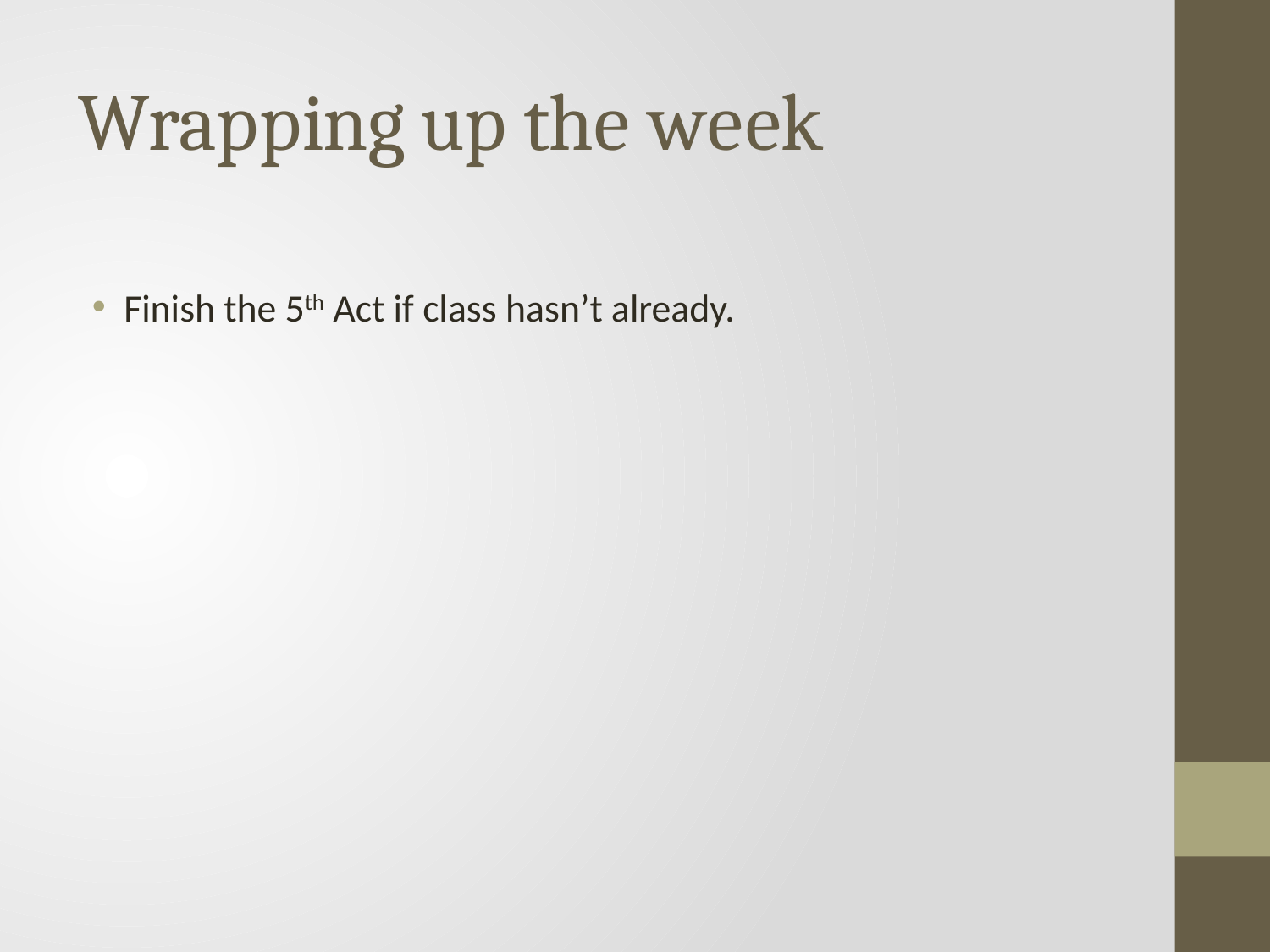

# Wrapping up the week

Finish the 5th Act if class hasn’t already.